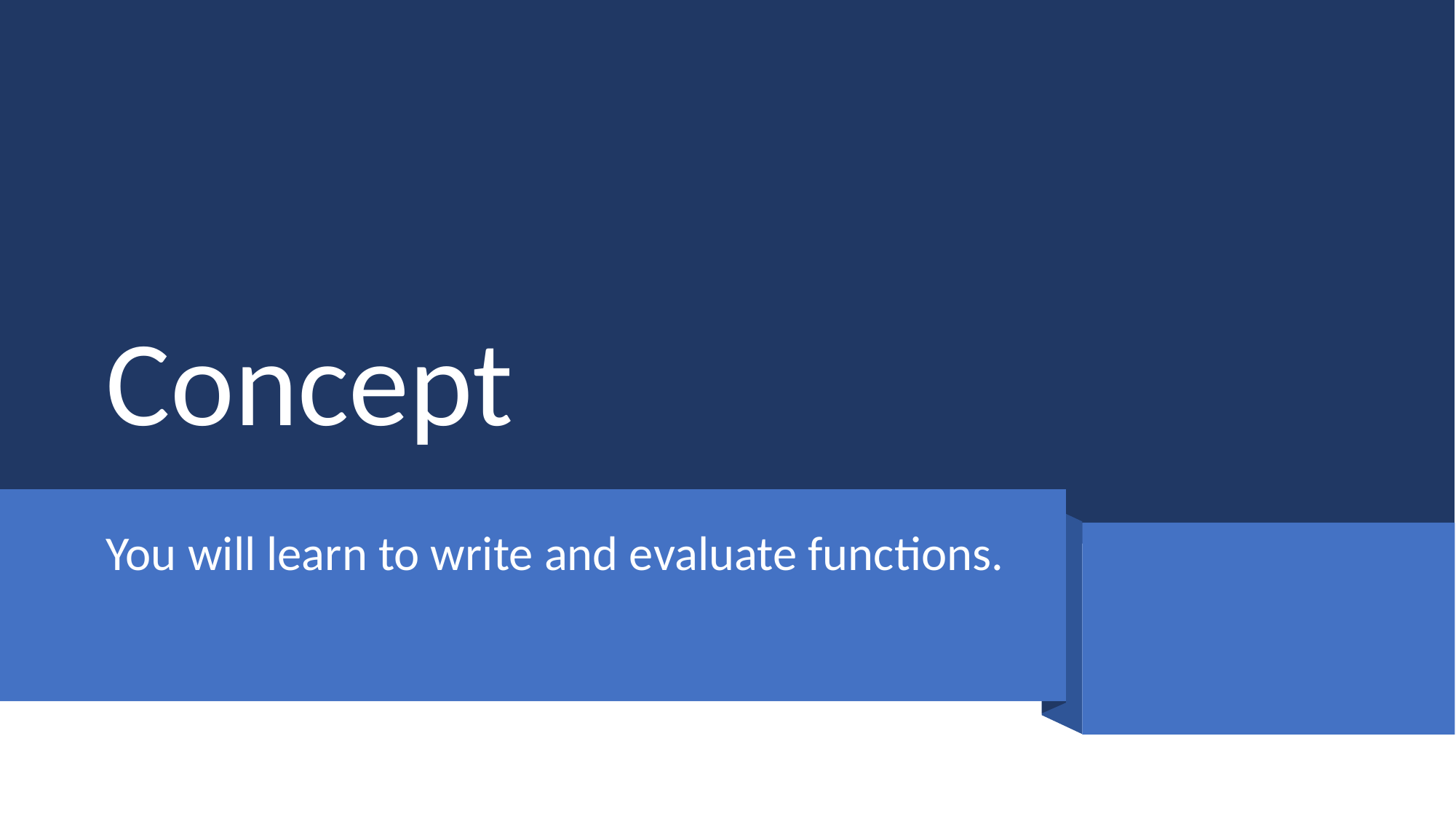

# Concept

You will learn to write and evaluate functions.